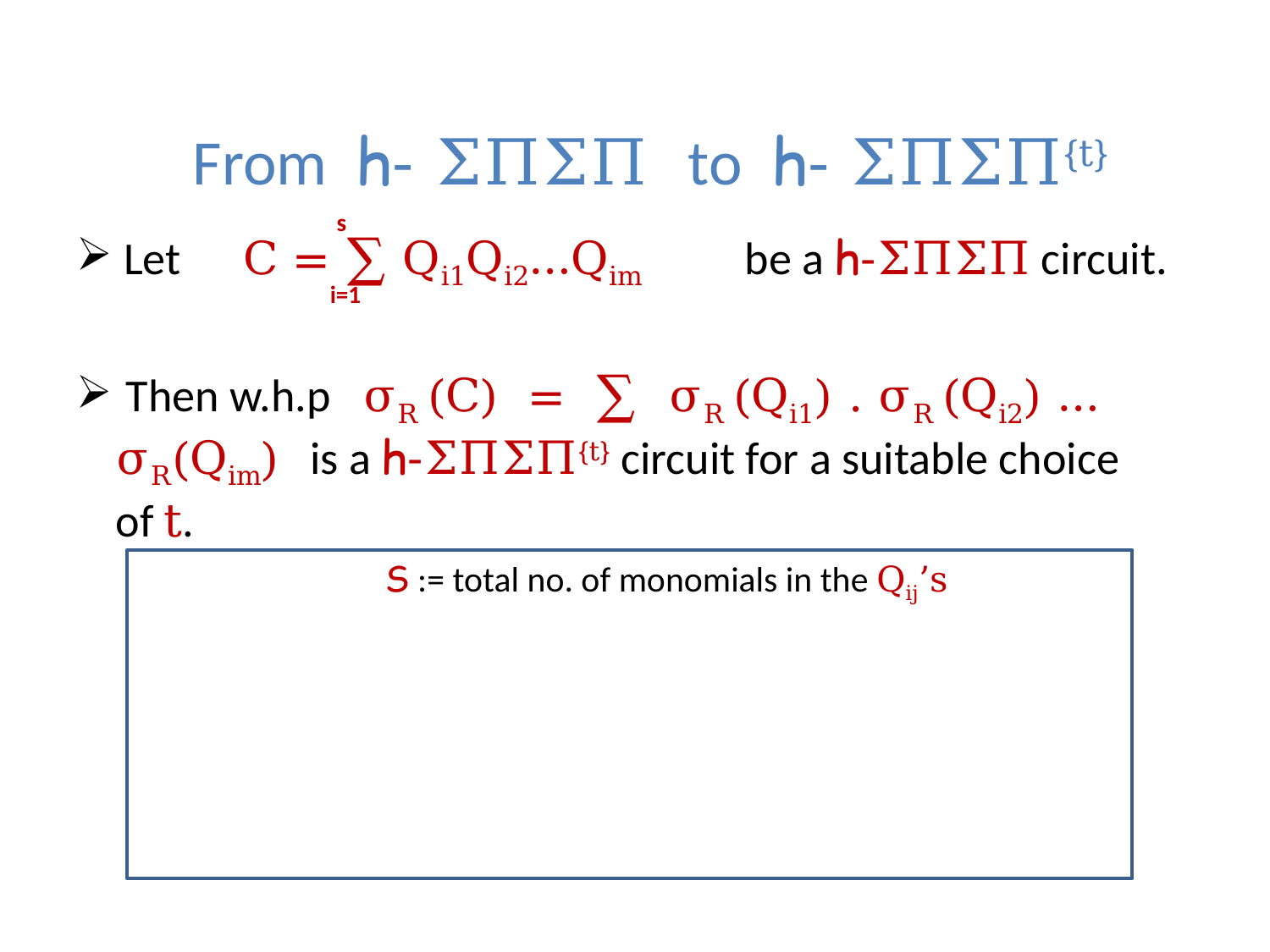

# From  h- ΣΠΣΠ  to  h- ΣΠΣΠ{t}
s
Let      C = ∑ Qi1Qi2…Qim       be a h-ΣΠΣΠ circuit.

i=1
 Then w.h.p   σR (C)  =  ∑  σR (Qi1) . σR (Qi2) …  σR(Qim)  is a h-ΣΠΣΠ{t} circuit for a suitable choice of t.

                    S := total no. of monomials in the Qij’s